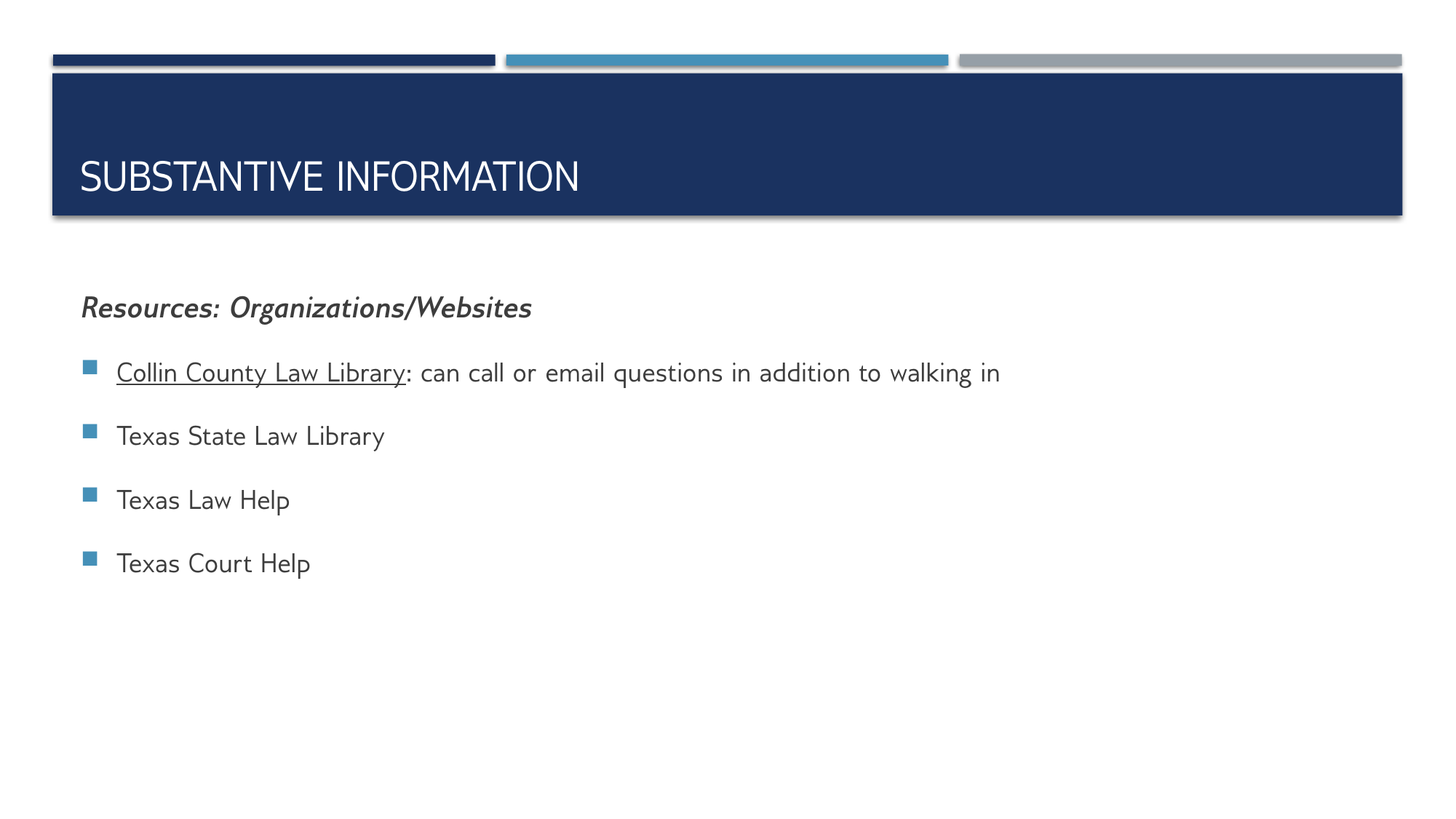

# Substantive Information
Resources: Organizations/Websites
Collin County Law Library: can call or email questions in addition to walking in
Texas State Law Library
Texas Law Help
Texas Court Help